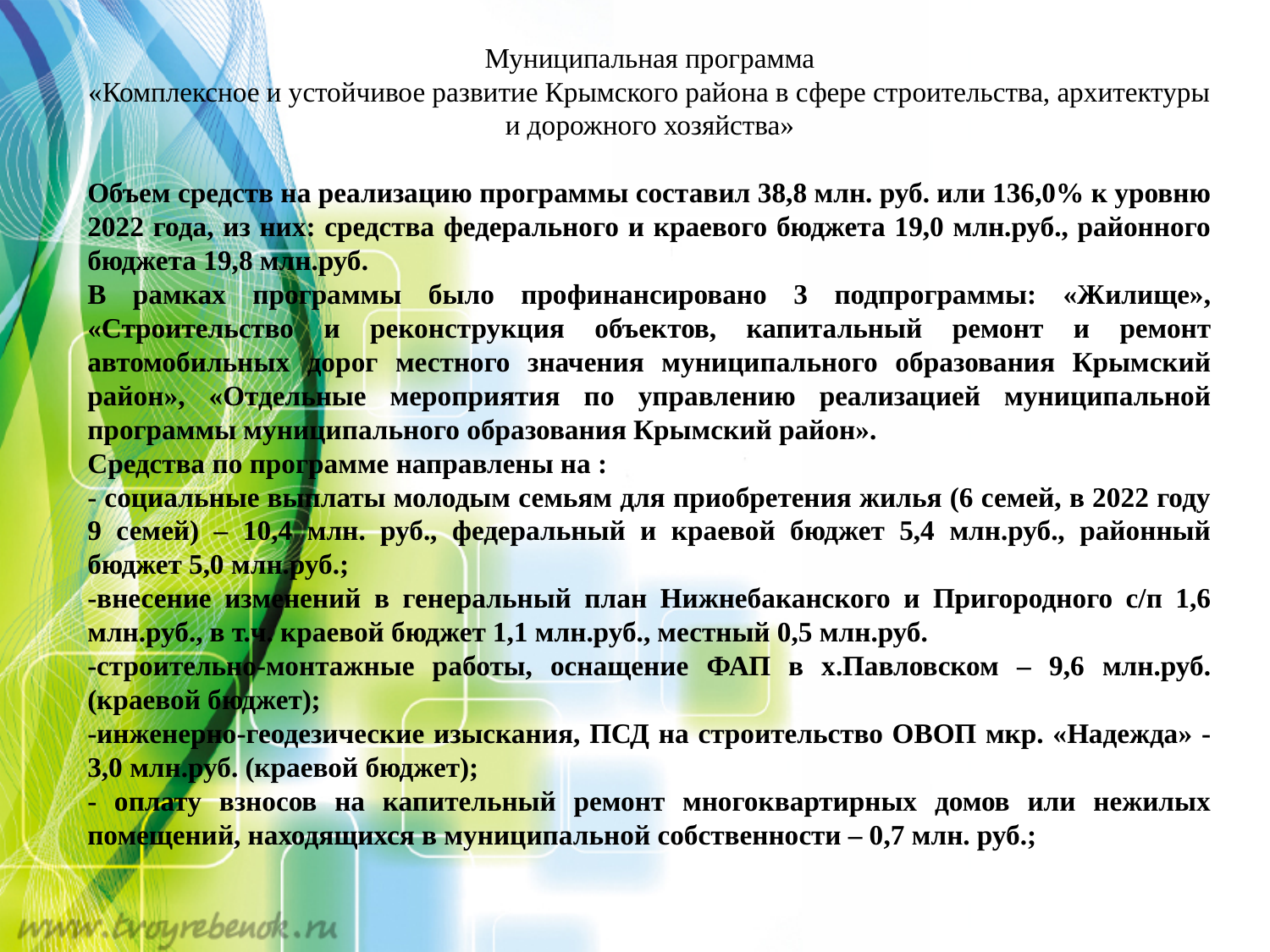

Муниципальная программа
«Комплексное и устойчивое развитие Крымского района в сфере строительства, архитектуры и дорожного хозяйства»

Объем средств на реализацию программы составил 38,8 млн. руб. или 136,0% к уровню 2022 года, из них: средства федерального и краевого бюджета 19,0 млн.руб., районного бюджета 19,8 млн.руб.
В рамках программы было профинансировано 3 подпрограммы: «Жилище», «Строительство и реконструкция объектов, капитальный ремонт и ремонт автомобильных дорог местного значения муниципального образования Крымский район», «Отдельные мероприятия по управлению реализацией муниципальной программы муниципального образования Крымский район».
Средства по программе направлены на :
- социальные выплаты молодым семьям для приобретения жилья (6 семей, в 2022 году 9 семей) – 10,4 млн. руб., федеральный и краевой бюджет 5,4 млн.руб., районный бюджет 5,0 млн.руб.;
-внесение изменений в генеральный план Нижнебаканского и Пригородного с/п 1,6 млн.руб., в т.ч. краевой бюджет 1,1 млн.руб., местный 0,5 млн.руб.
-строительно-монтажные работы, оснащение ФАП в х.Павловском – 9,6 млн.руб. (краевой бюджет);
-инженерно-геодезические изыскания, ПСД на строительство ОВОП мкр. «Надежда» - 3,0 млн.руб. (краевой бюджет);
- оплату взносов на капительный ремонт многоквартирных домов или нежилых помещений, находящихся в муниципальной собственности – 0,7 млн. руб.;